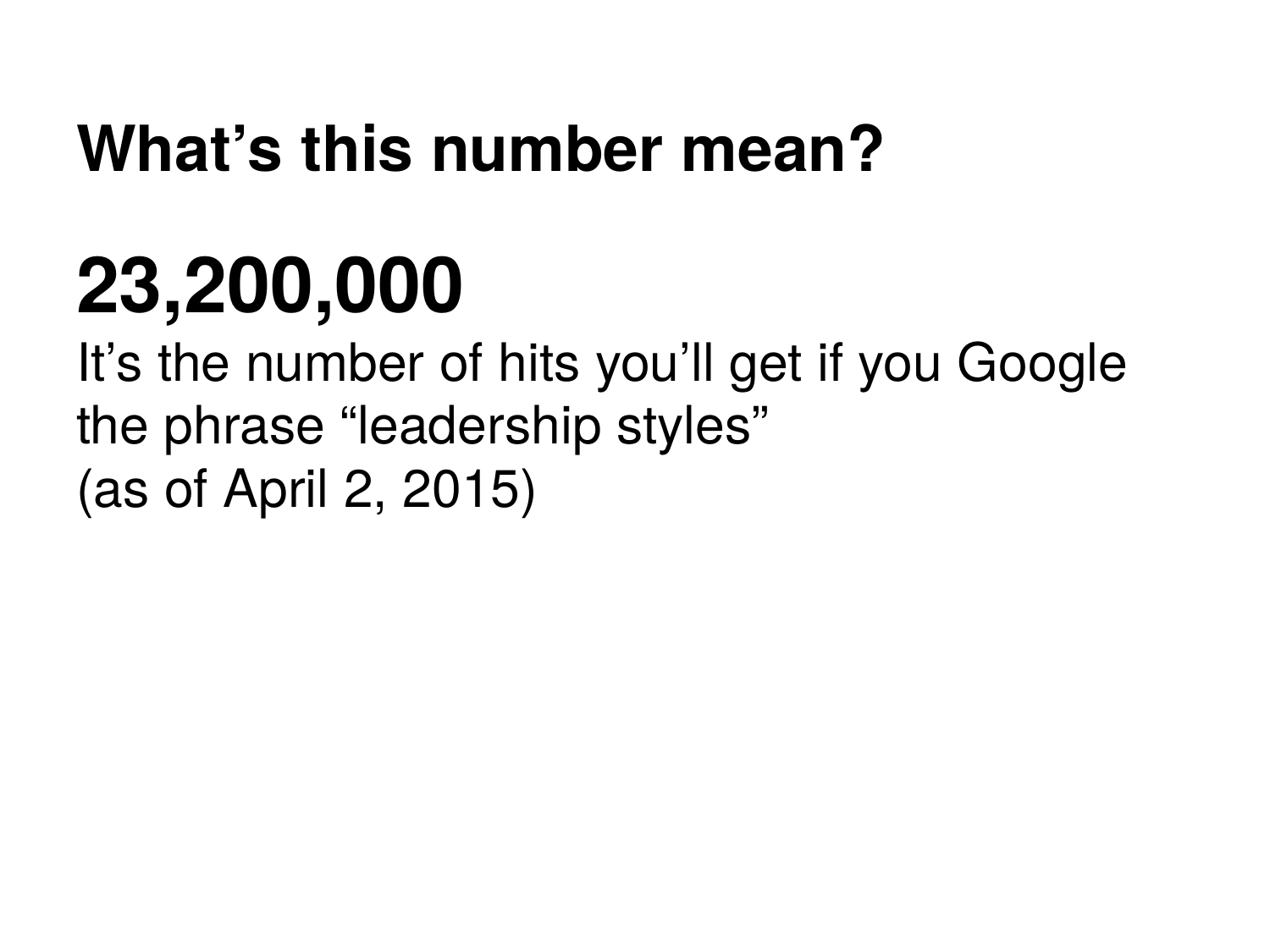

# What’s this number mean?
23,200,000
It’s the number of hits you’ll get if you Google the phrase “leadership styles”
(as of April 2, 2015)